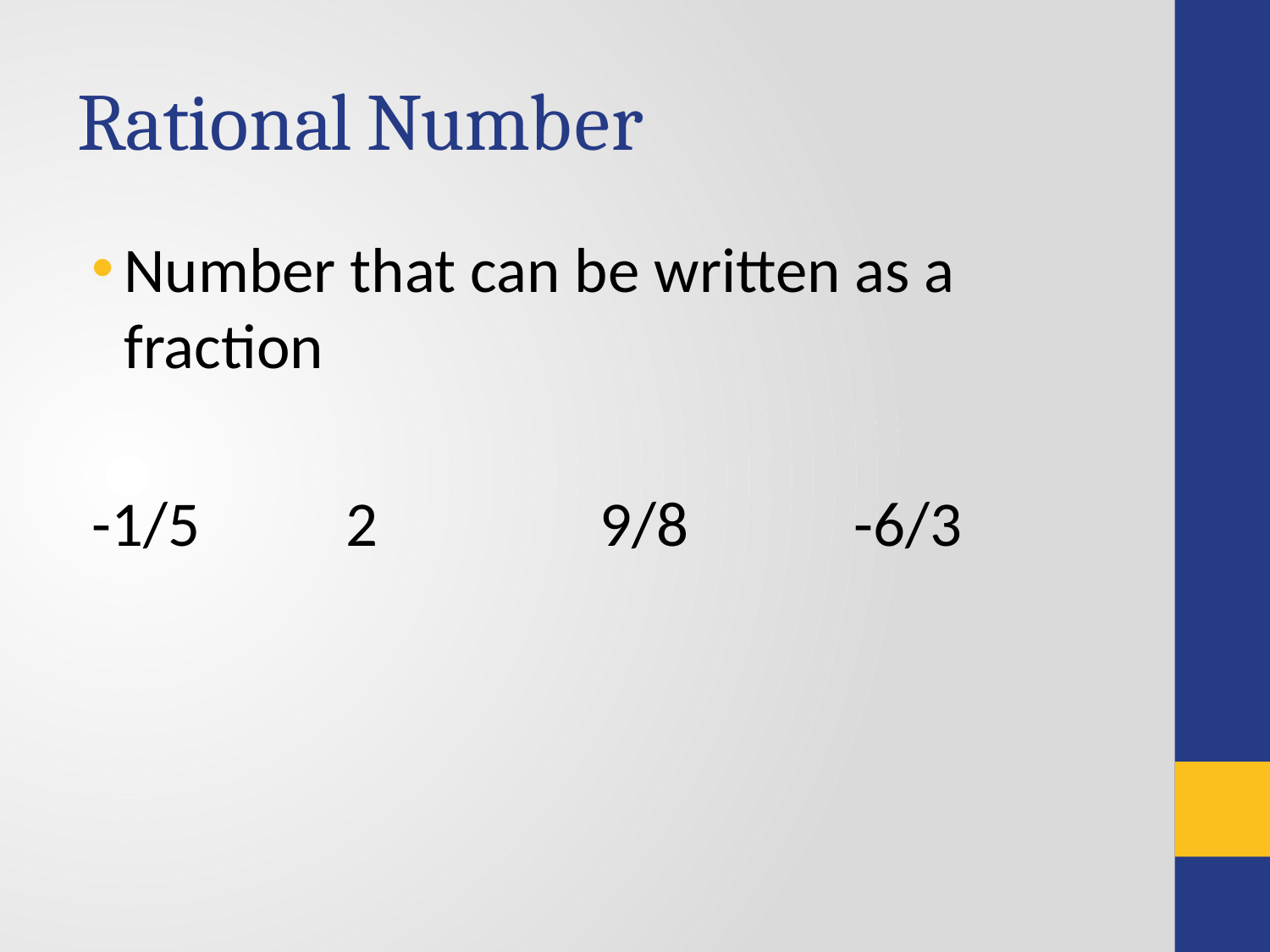

# Rational Number
Number that can be written as a fraction

-1/5 		2		9/8		-6/3